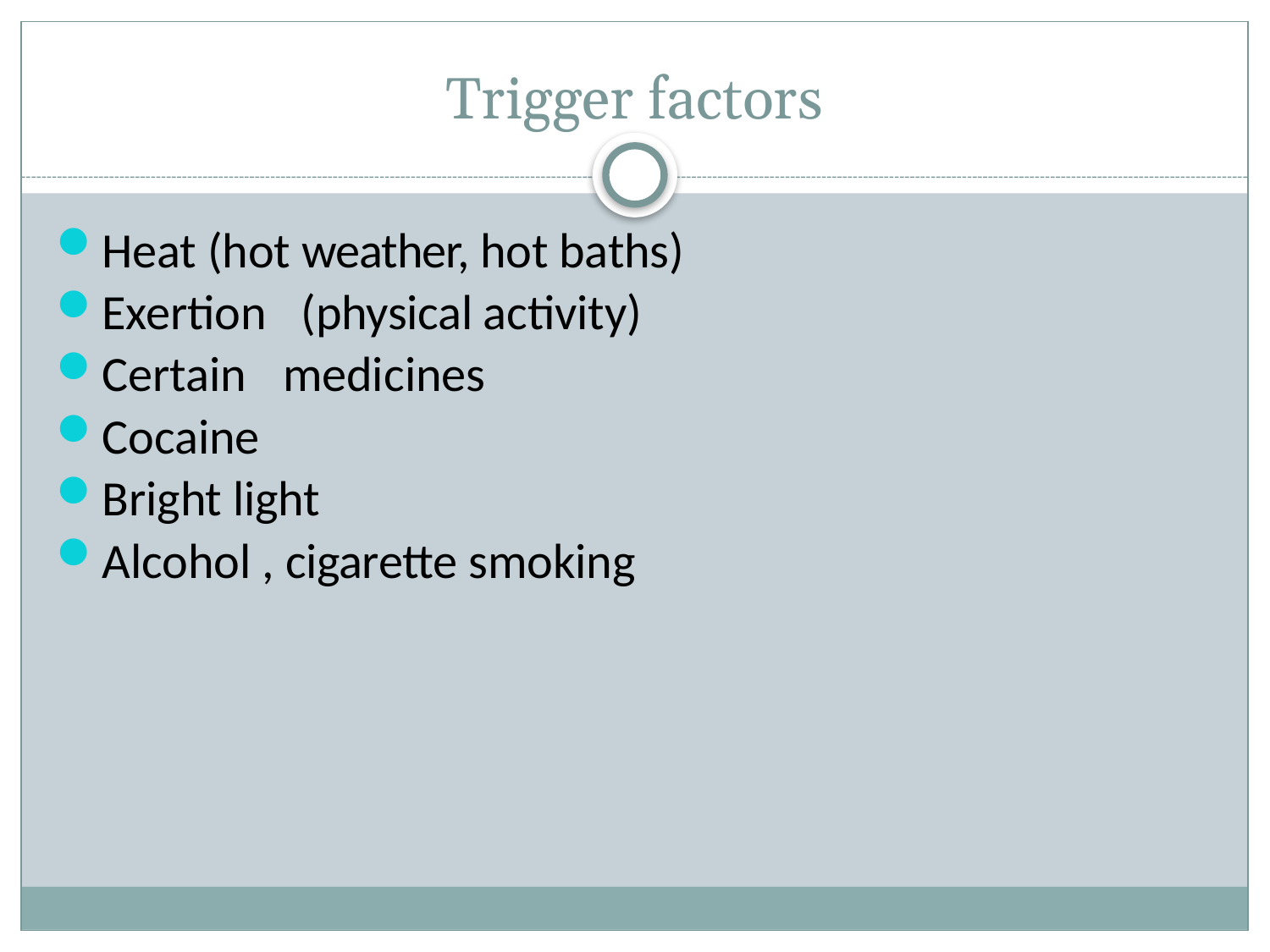

# Trigger factors
Heat (hot weather, hot baths)
Exertion	(physical	activity)
Certain	medicines
Cocaine
Bright light
Alcohol , cigarette smoking